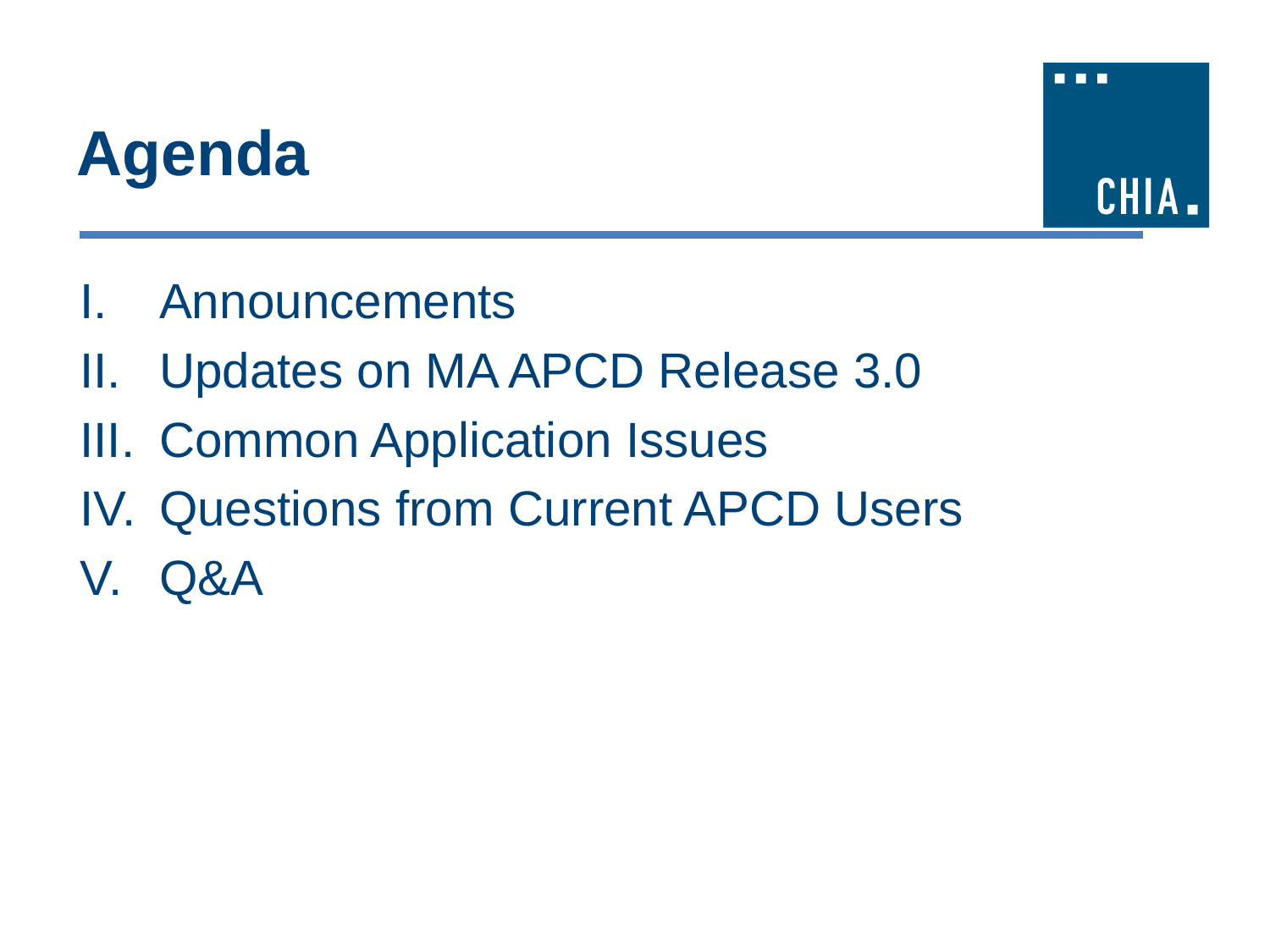

# Agenda
Announcements
Updates on MA APCD Release 3.0
Common Application Issues
Questions from Current APCD Users
Q&A